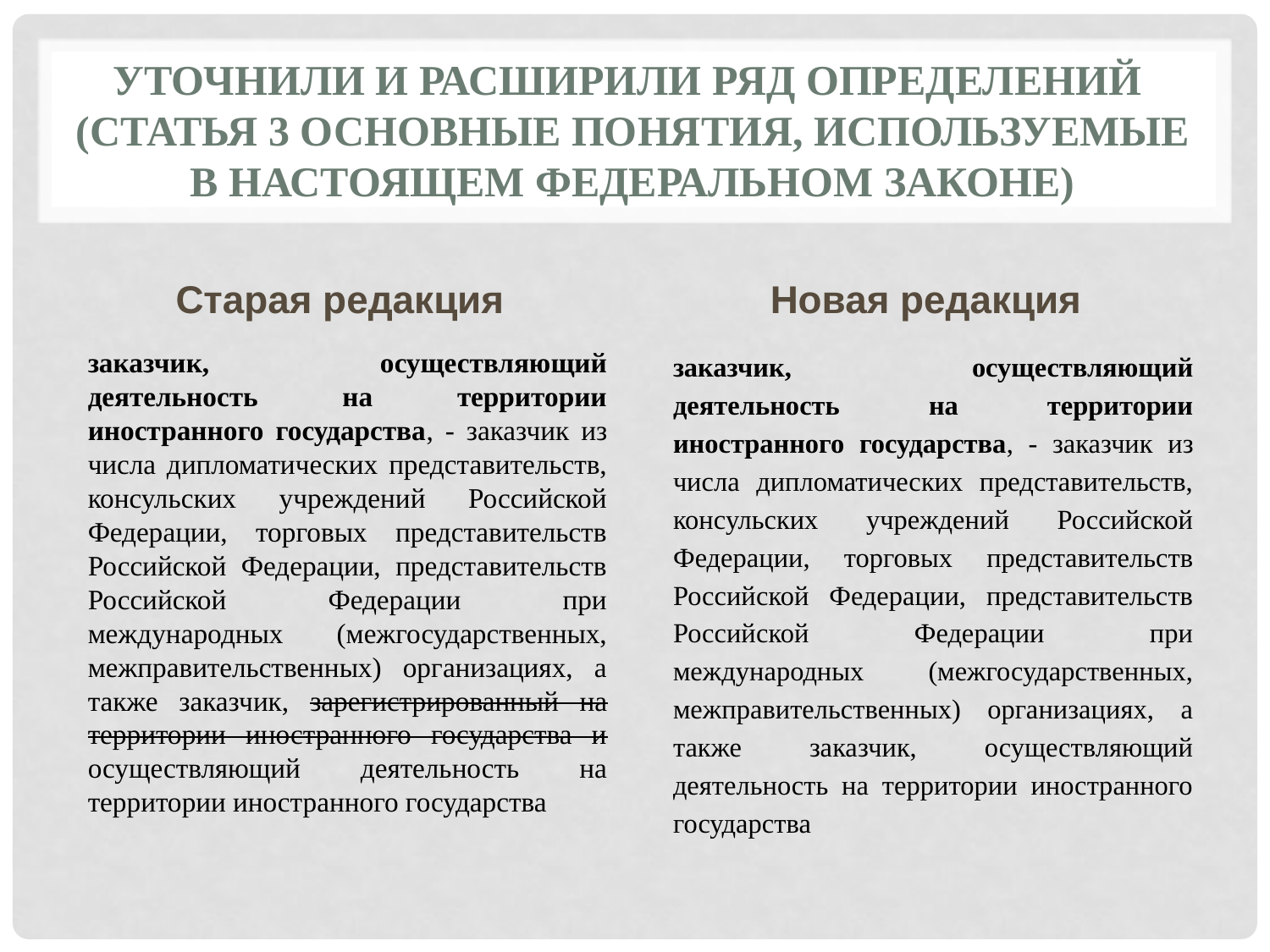

# Уточнили и расширили ряд определений  (статья 3 Основные понятия, используемые в настоящем Федеральном законе)
Старая редакция
Новая редакция
заказчик, осуществляющий деятельность на территории иностранного государства, - заказчик из числа дипломатических представительств, консульских учреждений Российской Федерации, торговых представительств Российской Федерации, представительств Российской Федерации при международных (межгосударственных, межправительственных) организациях, а также заказчик, зарегистрированный на территории иностранного государства и осуществляющий деятельность на территории иностранного государства
заказчик, осуществляющий деятельность на территории иностранного государства, - заказчик из числа дипломатических представительств, консульских учреждений Российской Федерации, торговых представительств Российской Федерации, представительств Российской Федерации при международных (межгосударственных, межправительственных) организациях, а также заказчик, осуществляющий деятельность на территории иностранного государства